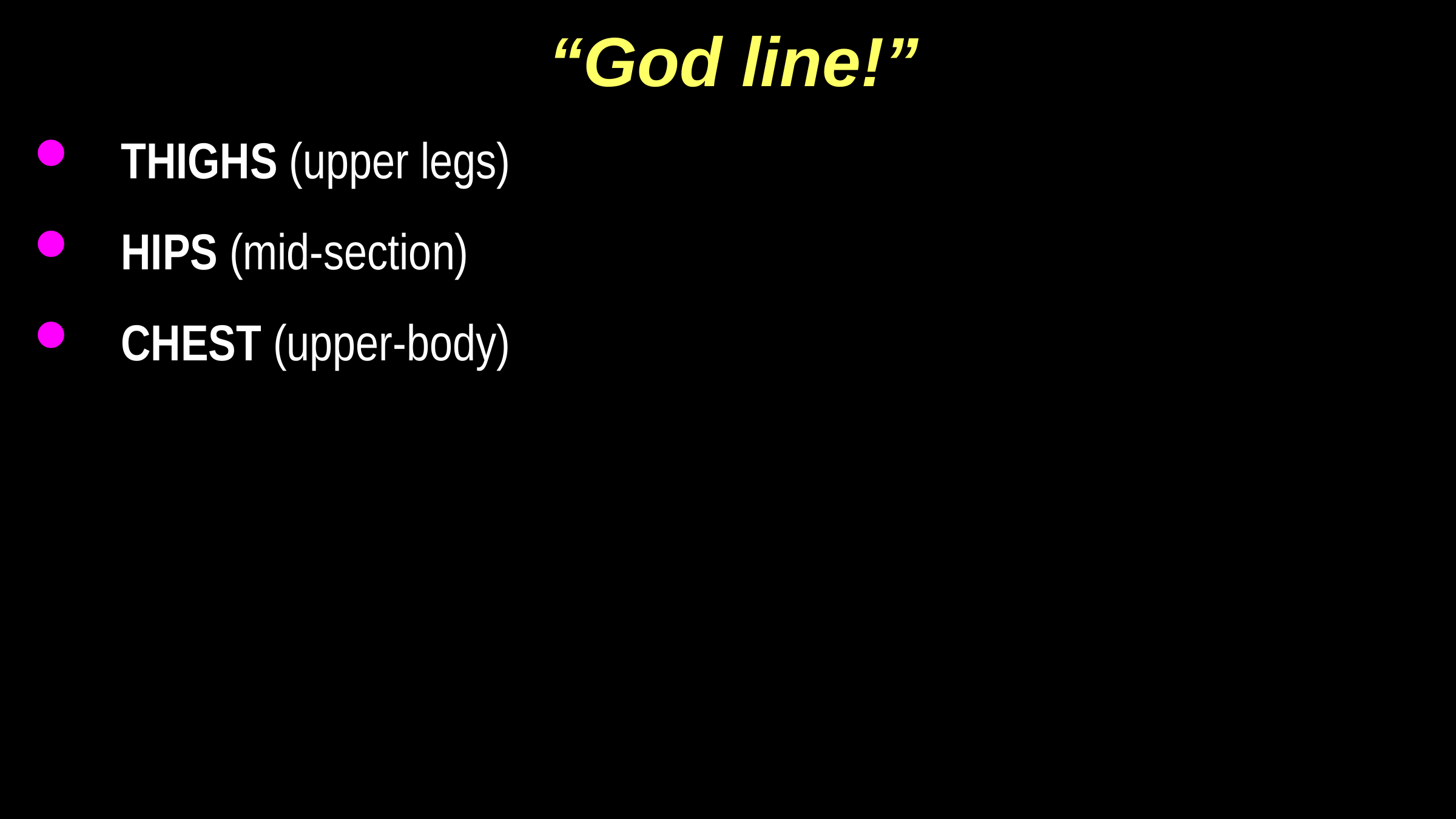

# “God line!”
THIGHS (upper legs)
HIPS (mid-section)
CHEST (upper-body)